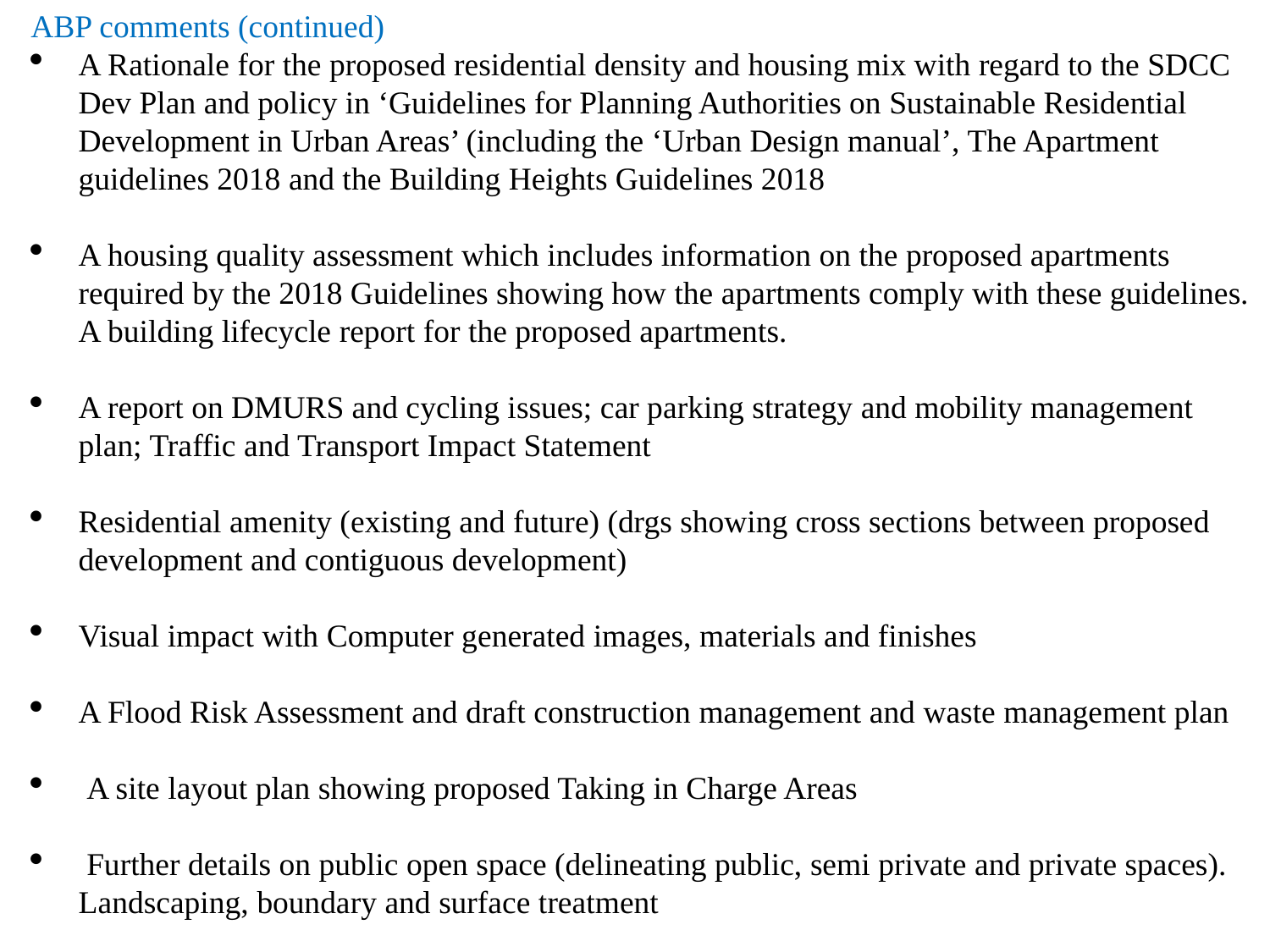

ABP comments (continued)
A Rationale for the proposed residential density and housing mix with regard to the SDCC Dev Plan and policy in ‘Guidelines for Planning Authorities on Sustainable Residential Development in Urban Areas’ (including the ‘Urban Design manual’, The Apartment guidelines 2018 and the Building Heights Guidelines 2018

A housing quality assessment which includes information on the proposed apartments required by the 2018 Guidelines showing how the apartments comply with these guidelines. A building lifecycle report for the proposed apartments.

A report on DMURS and cycling issues; car parking strategy and mobility management plan; Traffic and Transport Impact Statement

Residential amenity (existing and future) (drgs showing cross sections between proposed development and contiguous development)

Visual impact with Computer generated images, materials and finishes

A Flood Risk Assessment and draft construction management and waste management plan

 A site layout plan showing proposed Taking in Charge Areas

 Further details on public open space (delineating public, semi private and private spaces). Landscaping, boundary and surface treatment